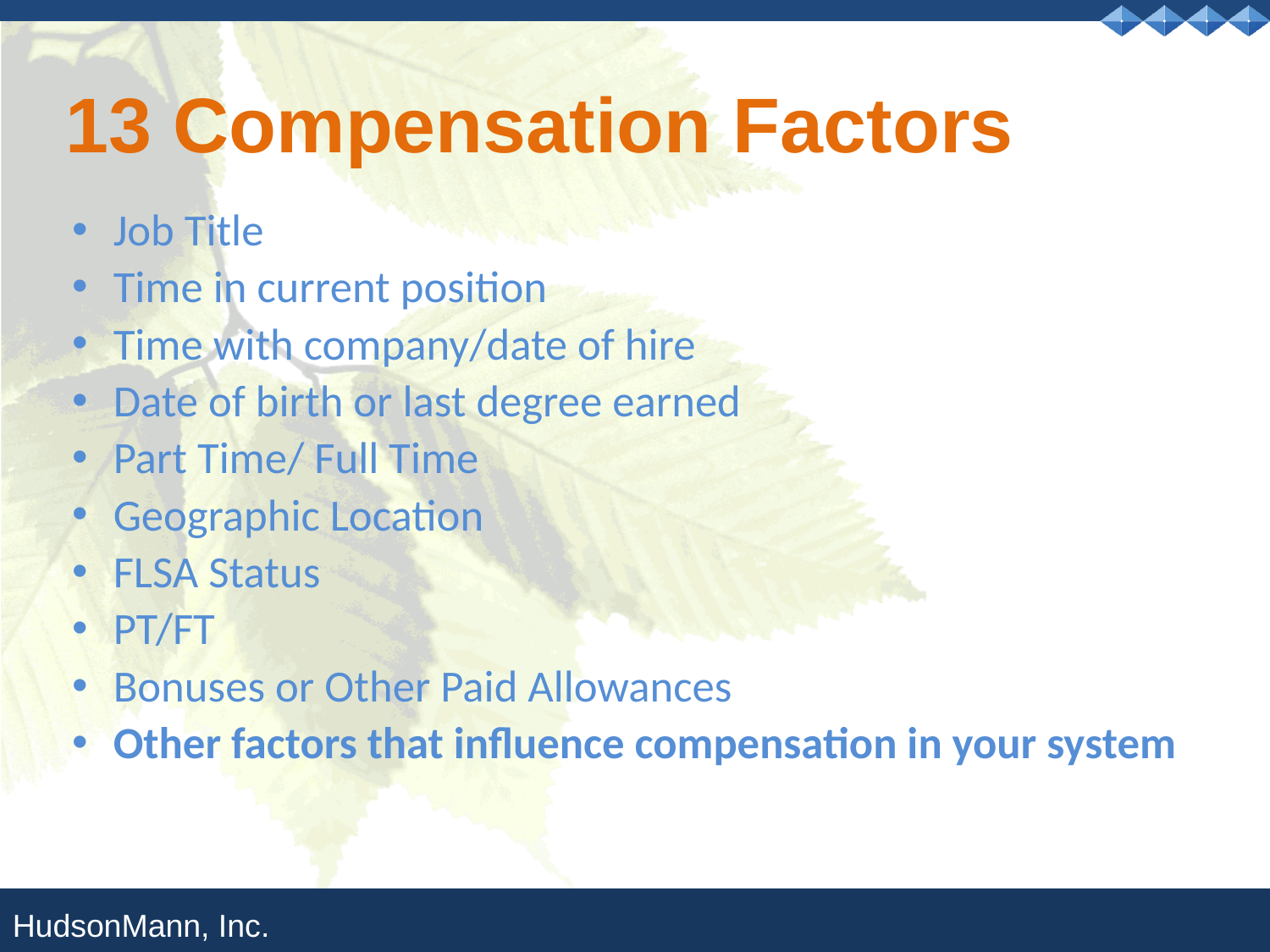

13 Compensation Factors
Job Title
Time in current position
Time with company/date of hire
Date of birth or last degree earned
Part Time/ Full Time
Geographic Location
FLSA Status
PT/FT
Bonuses or Other Paid Allowances
Other factors that influence compensation in your system